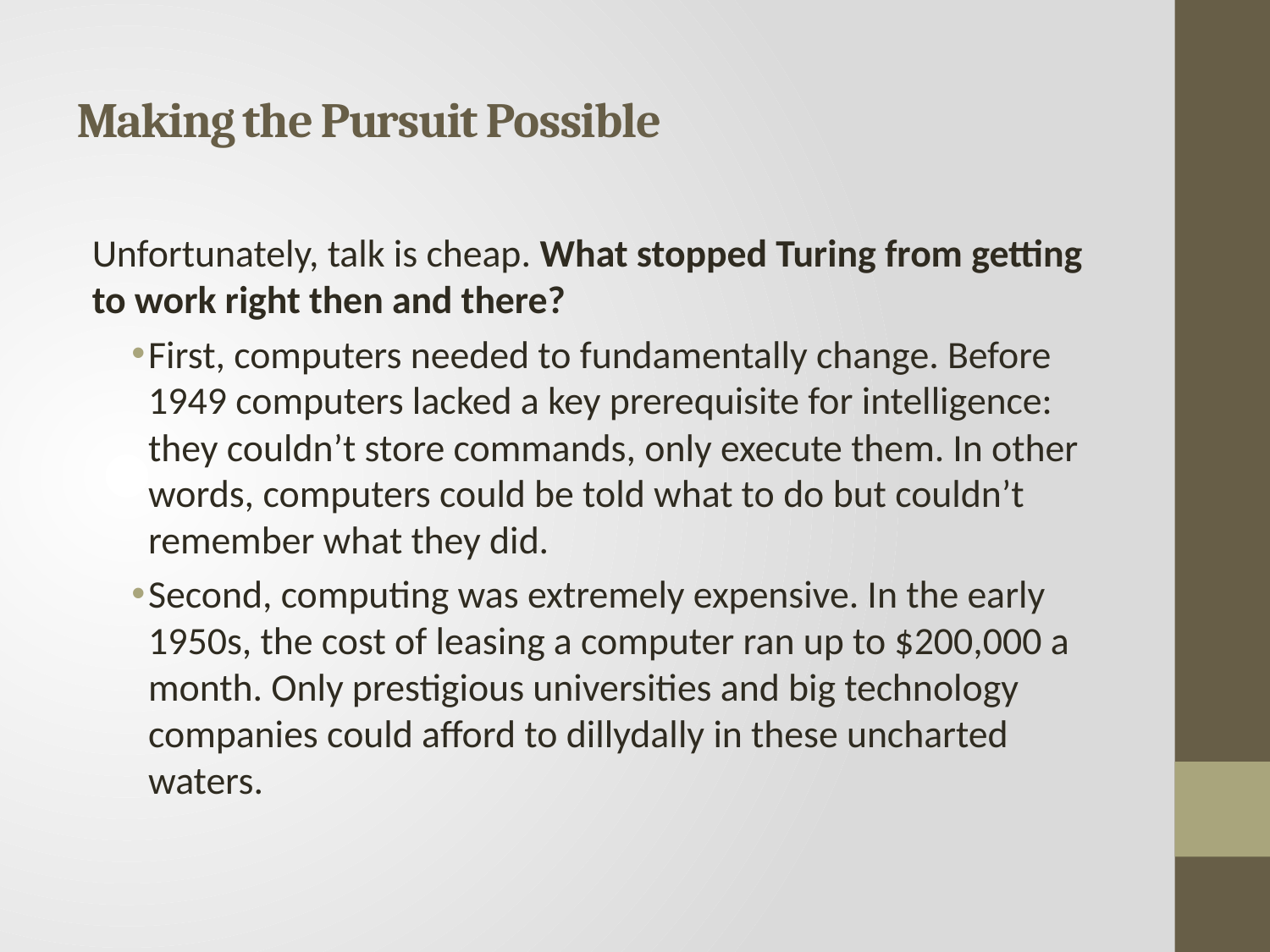

# Making the Pursuit Possible
Unfortunately, talk is cheap. What stopped Turing from getting to work right then and there?
First, computers needed to fundamentally change. Before 1949 computers lacked a key prerequisite for intelligence: they couldn’t store commands, only execute them. In other words, computers could be told what to do but couldn’t remember what they did.
Second, computing was extremely expensive. In the early 1950s, the cost of leasing a computer ran up to $200,000 a month. Only prestigious universities and big technology companies could afford to dillydally in these uncharted waters.